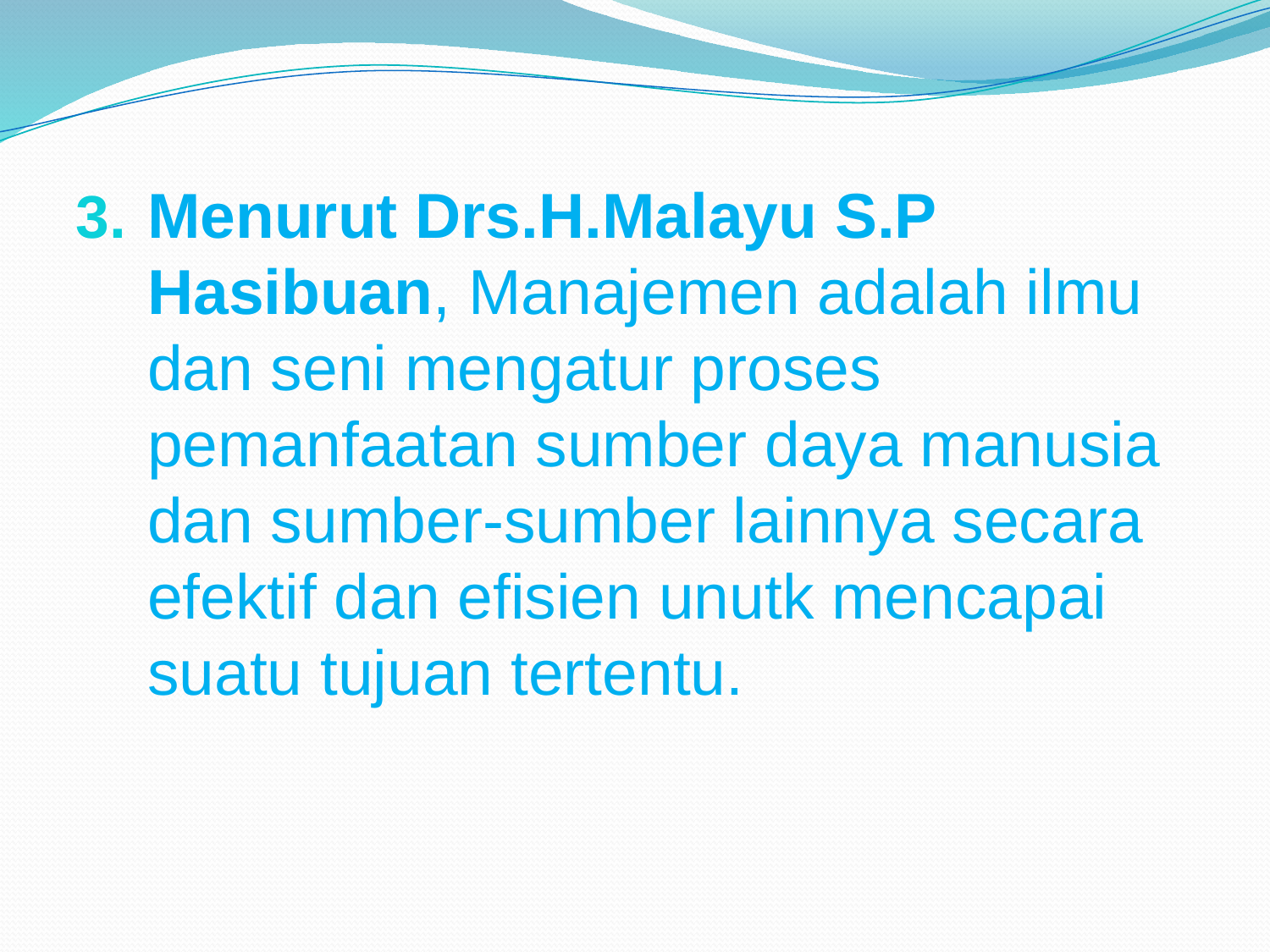

Menurut Drs.H.Malayu S.P Hasibuan, Manajemen adalah ilmu dan seni mengatur proses pemanfaatan sumber daya manusia dan sumber-sumber lainnya secara efektif dan efisien unutk mencapai suatu tujuan tertentu.